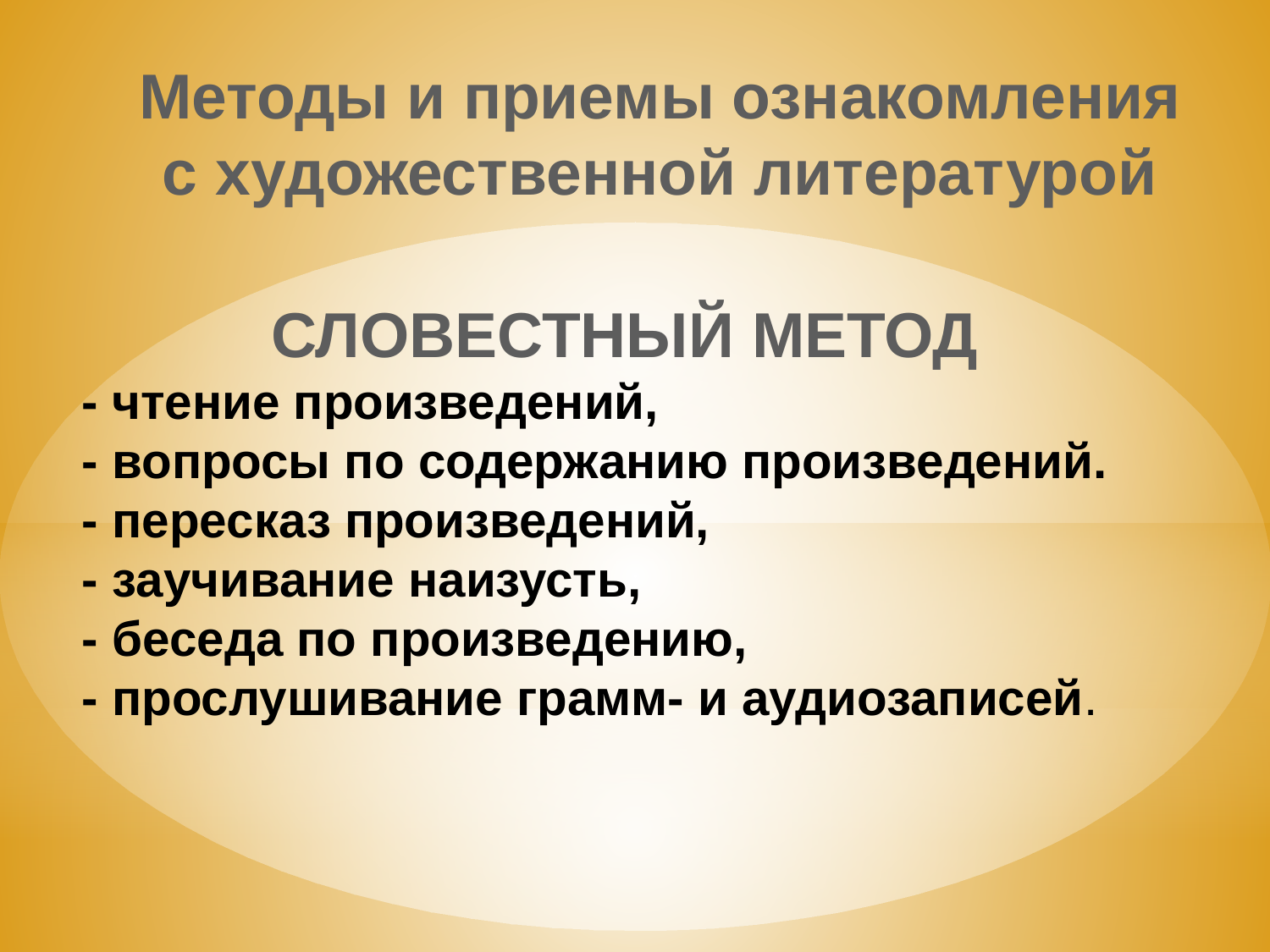

Методы и приемы ознакомления с художественной литературой
СЛОВЕСТНЫЙ МЕТОД
- чтение произведений,
- вопросы по содержанию произведений.
- пересказ произведений,
- заучивание наизусть,
- беседа по произведению,
- прослушивание грамм- и аудиозаписей.